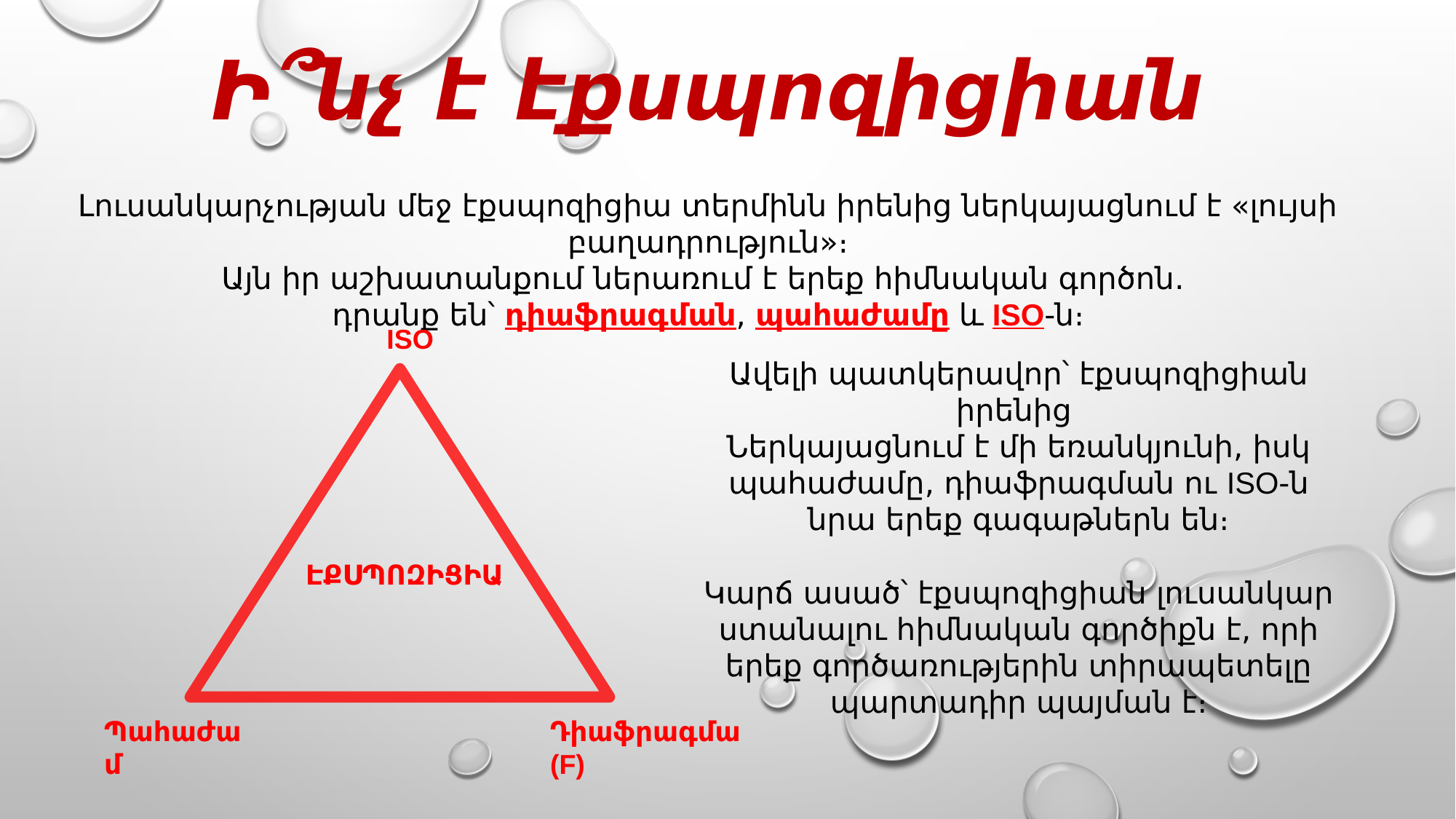

Ի՞նչ է էքսպոզիցիան
Լուսանկարչության մեջ էքսպոզիցիա տերմինն իրենից ներկայացնում է «լույսի բաղադրություն»։
Այն իր աշխատանքում ներառում է երեք հիմնական գործոն․
դրանք են՝ դիաֆրագման, պահաժամը և ISO-ն։
ISO

Ավելի պատկերավոր՝ էքսպոզիցիան իրենից
Ներկայացնում է մի եռանկյունի, իսկ պահաժամը, դիաֆրագման ու ISO-ն նրա երեք գագաթներն են։

Կարճ ասած՝ էքսպոզիցիան լուսանկար ստանալու հիմնական գործիքն է, որի երեք գործառությերին տիրապետելը պարտադիր պայման է։

ԷՔՍՊՈԶԻՑԻԱ
Պահաժամ
Դիաֆրագմա (F)